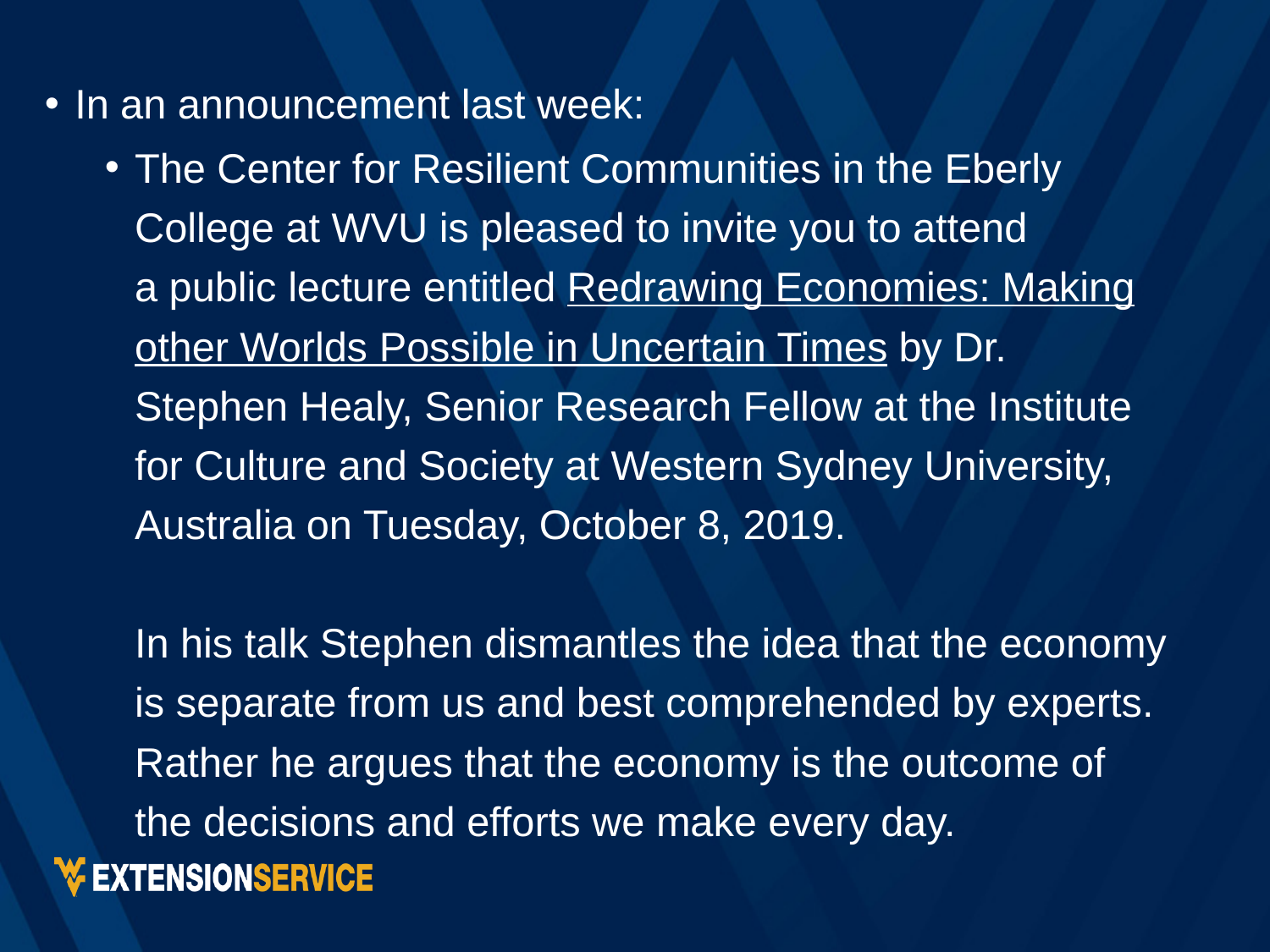

#
In an announcement last week:
The Center for Resilient Communities in the Eberly College at WVU is pleased to invite you to attend a public lecture entitled Redrawing Economies: Making other Worlds Possible in Uncertain Times by Dr. Stephen Healy, Senior Research Fellow at the Institute for Culture and Society at Western Sydney University, Australia on Tuesday, October 8, 2019.
In his talk Stephen dismantles the idea that the economy is separate from us and best comprehended by experts. Rather he argues that the economy is the outcome of the decisions and efforts we make every day.